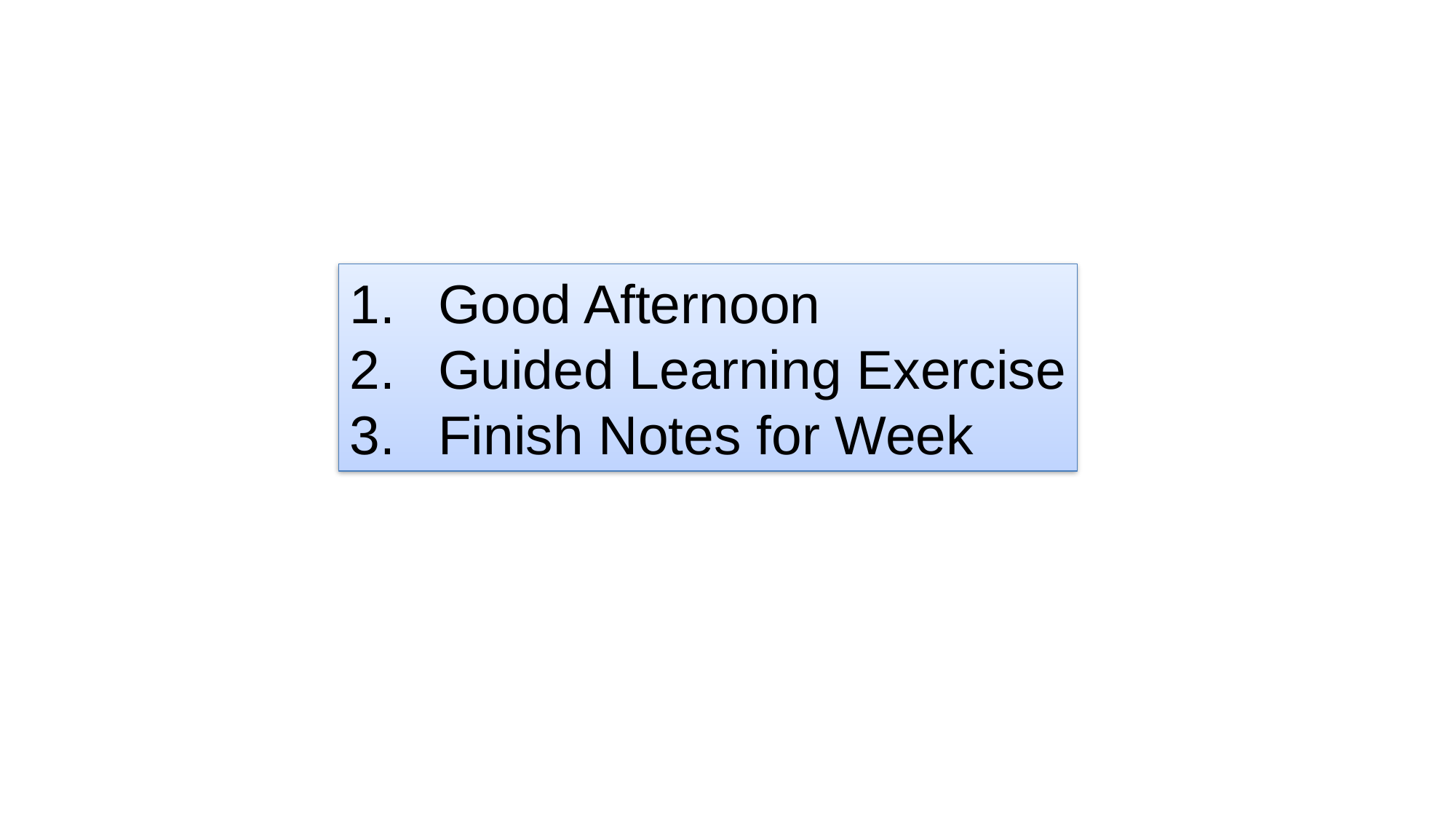

Good Afternoon
Guided Learning Exercise
Finish Notes for Week